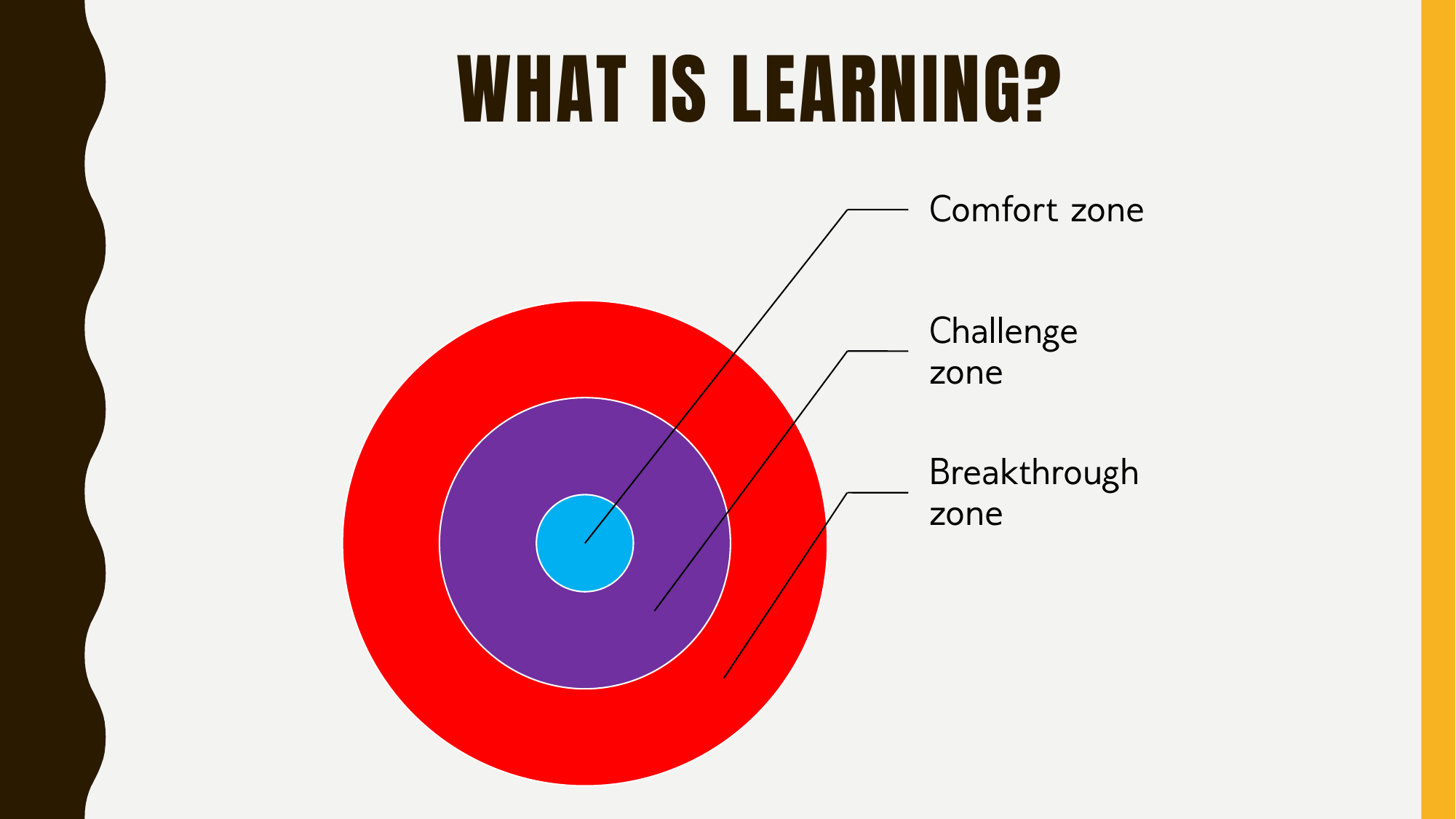

# What is learning?
Comfort zone
Challenge zone
Breakthrough zone